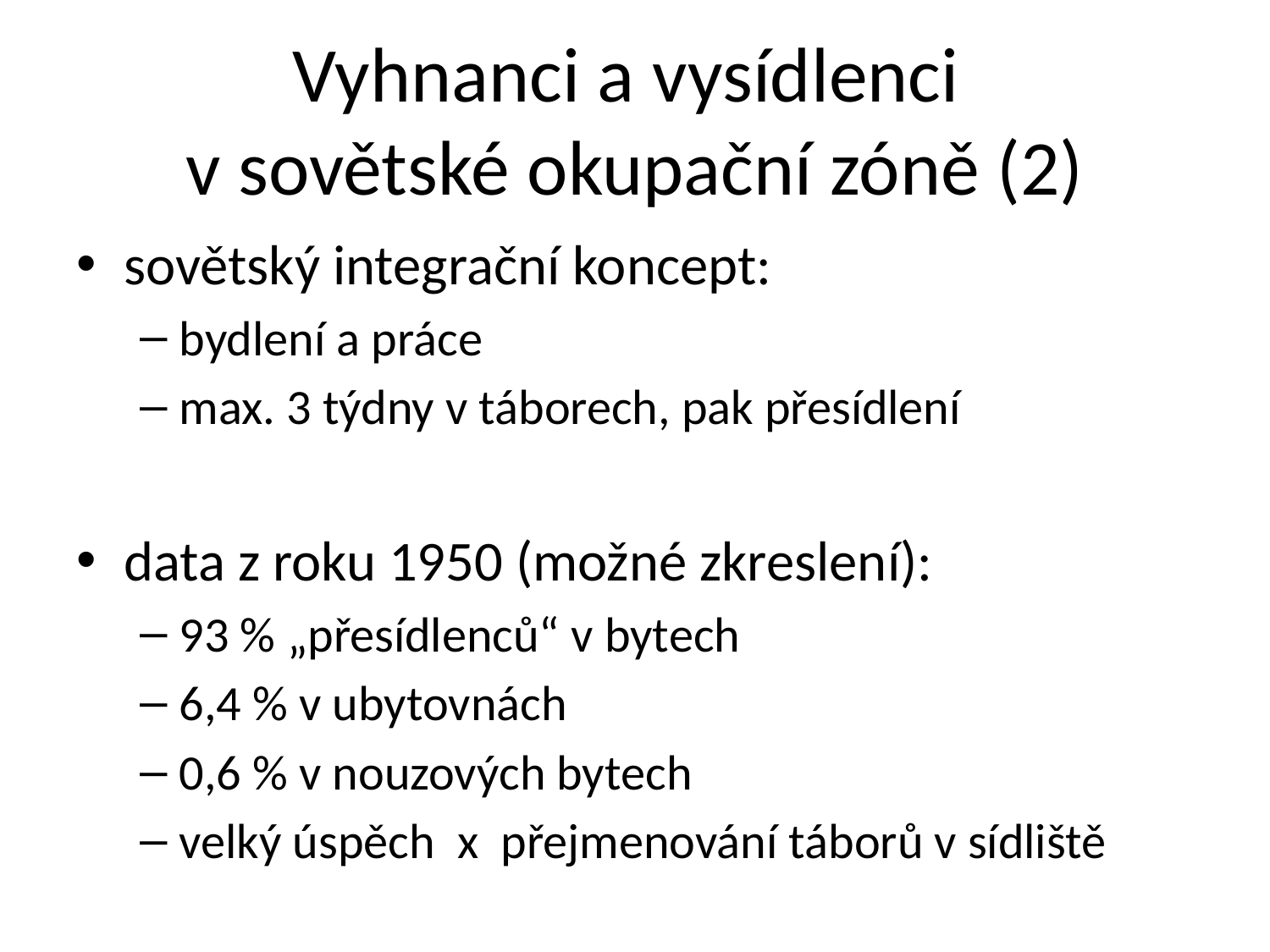

# Vyhnanci a vysídlenci v sovětské okupační zóně (2)
sovětský integrační koncept:
bydlení a práce
max. 3 týdny v táborech, pak přesídlení

data z roku 1950 (možné zkreslení):
93 % „přesídlenců“ v bytech
6,4 % v ubytovnách
0,6 % v nouzových bytech
velký úspěch  x  přejmenování táborů v sídliště